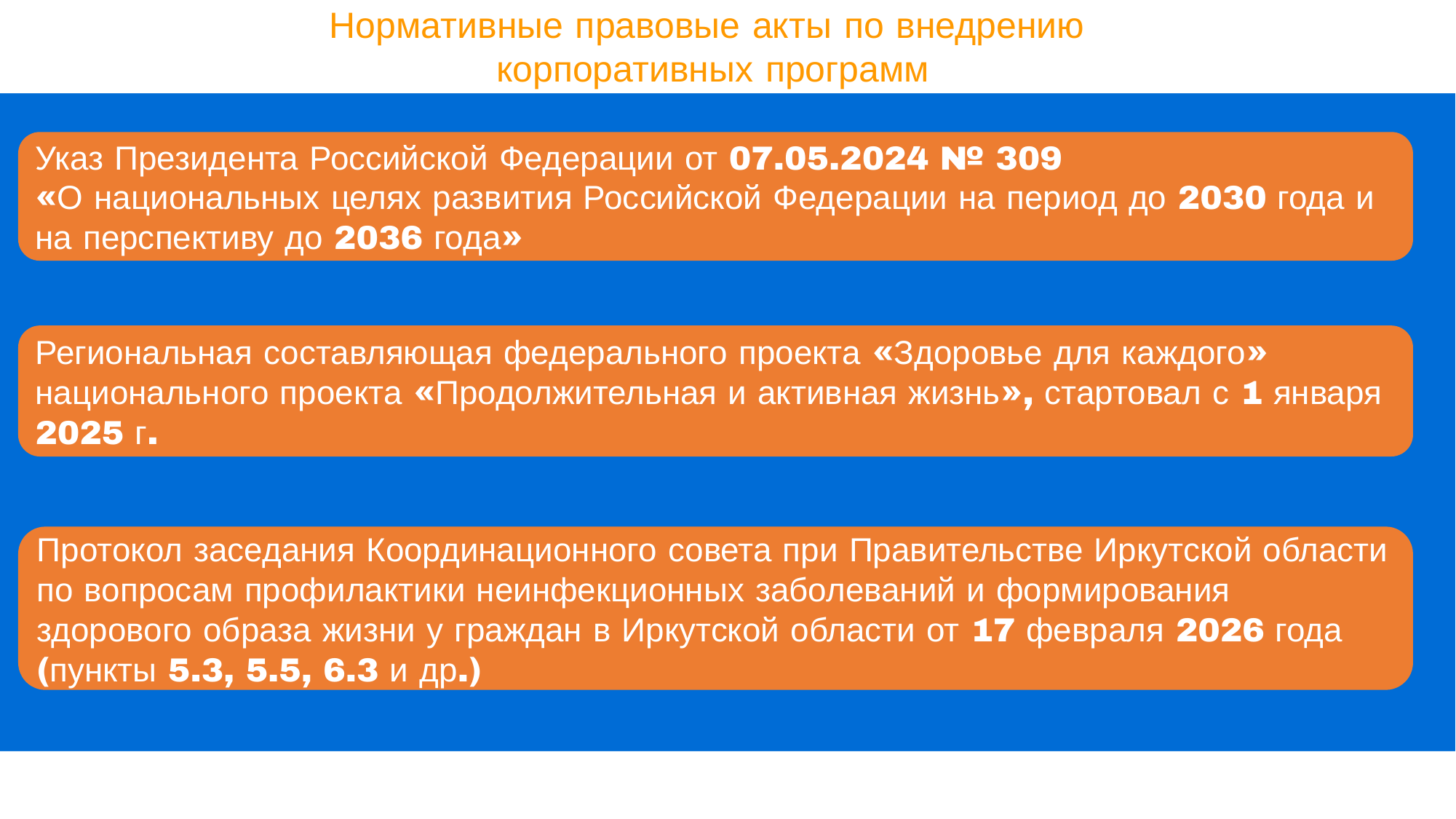

Нормативные правовые акты по внедрению
корпоративных программ

Указ Президента Российской Федерации от 07.05.2024 № 309 
«О национальных целях развития Российской Федерации на период до 2030 года и на перспективу до 2036 года»

Региональная составляющая федерального проекта «Здоровье для каждого» национального проекта «Продолжительная и активная жизнь», стартовал с 1 января 2025 г.

Протокол заседания Координационного совета при Правительстве Иркутской области по вопросам профилактики неинфекционных заболеваний и формирования здорового образа жизни у граждан в Иркутской области от 17 февраля 2026 года (пункты 5.3, 5.5, 6.3 и др.)